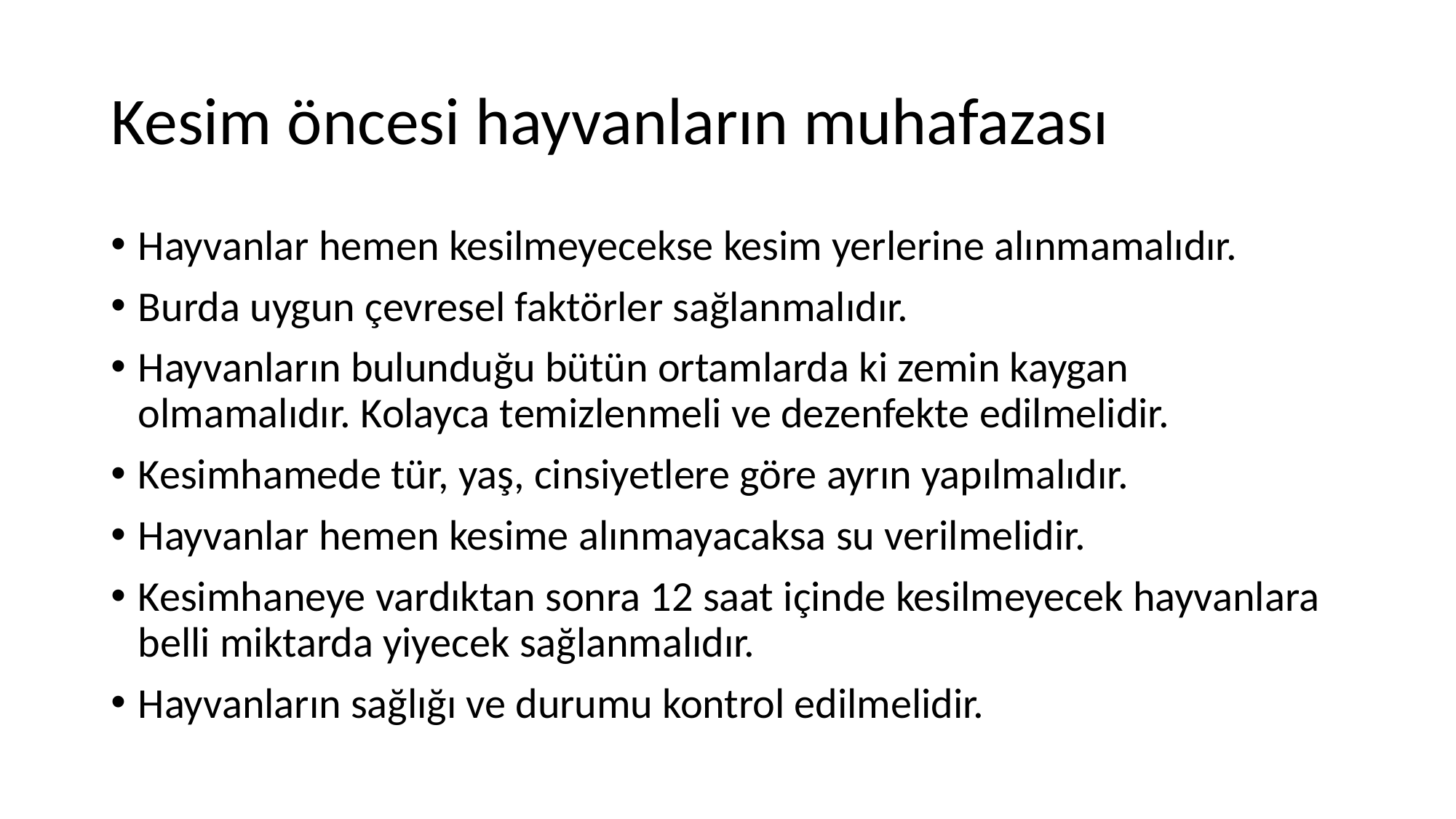

# Kesim öncesi hayvanların muhafazası
Hayvanlar hemen kesilmeyecekse kesim yerlerine alınmamalıdır.
Burda uygun çevresel faktörler sağlanmalıdır.
Hayvanların bulunduğu bütün ortamlarda ki zemin kaygan olmamalıdır. Kolayca temizlenmeli ve dezenfekte edilmelidir.
Kesimhamede tür, yaş, cinsiyetlere göre ayrın yapılmalıdır.
Hayvanlar hemen kesime alınmayacaksa su verilmelidir.
Kesimhaneye vardıktan sonra 12 saat içinde kesilmeyecek hayvanlara belli miktarda yiyecek sağlanmalıdır.
Hayvanların sağlığı ve durumu kontrol edilmelidir.